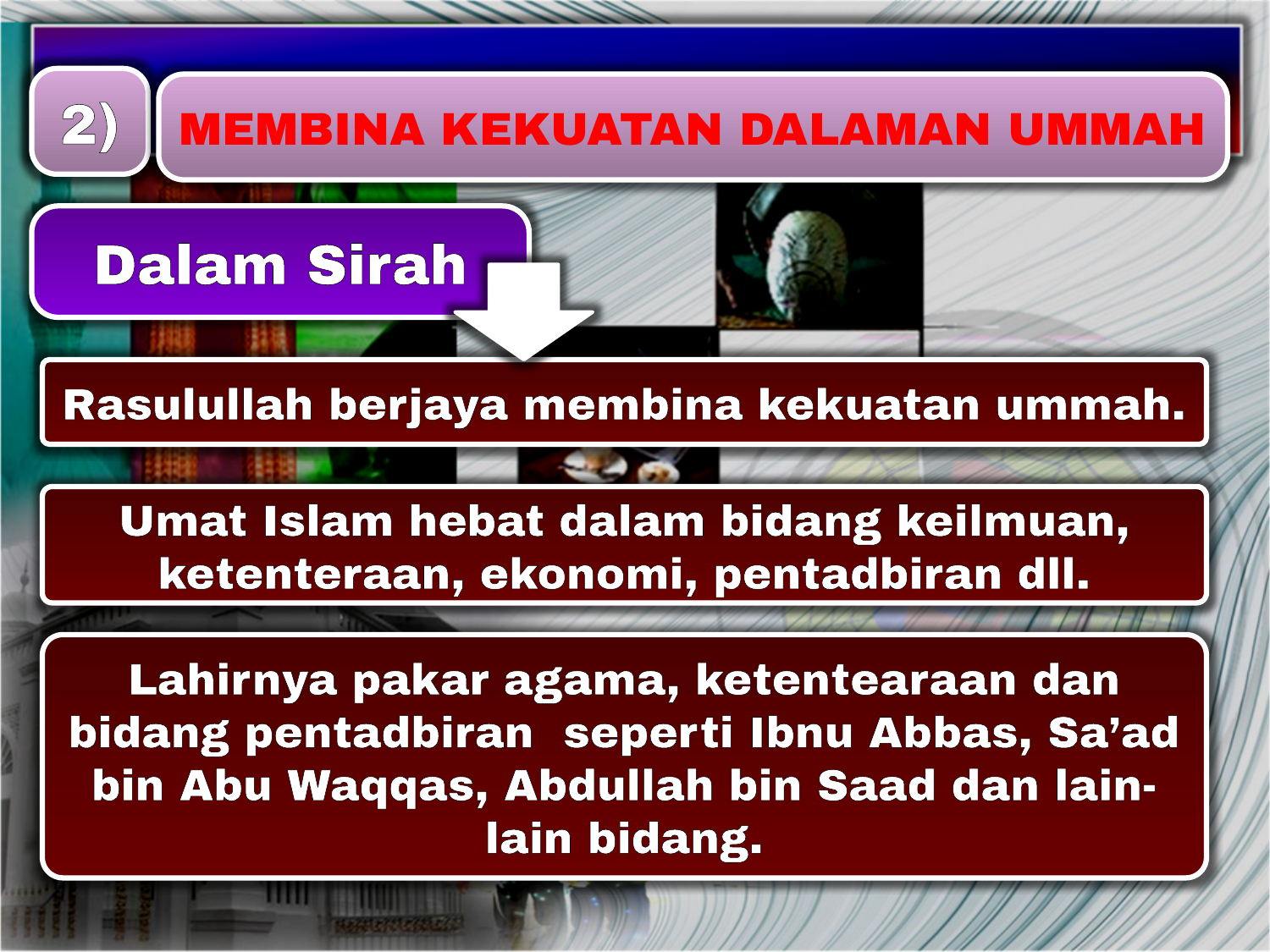

2)
MEMBINA KEKUATAN DALAMAN UMMAH
Dalam Sirah

Rasulullah berjaya membina kekuatan ummah.
Umat Islam hebat dalam bidang keilmuan, ketenteraan, ekonomi, pentadbiran dll.
Lahirnya pakar agama, ketentearaan dan bidang pentadbiran  seperti Ibnu Abbas, Sa’ad bin Abu Waqqas, Abdullah bin Saad dan lain-lain bidang.